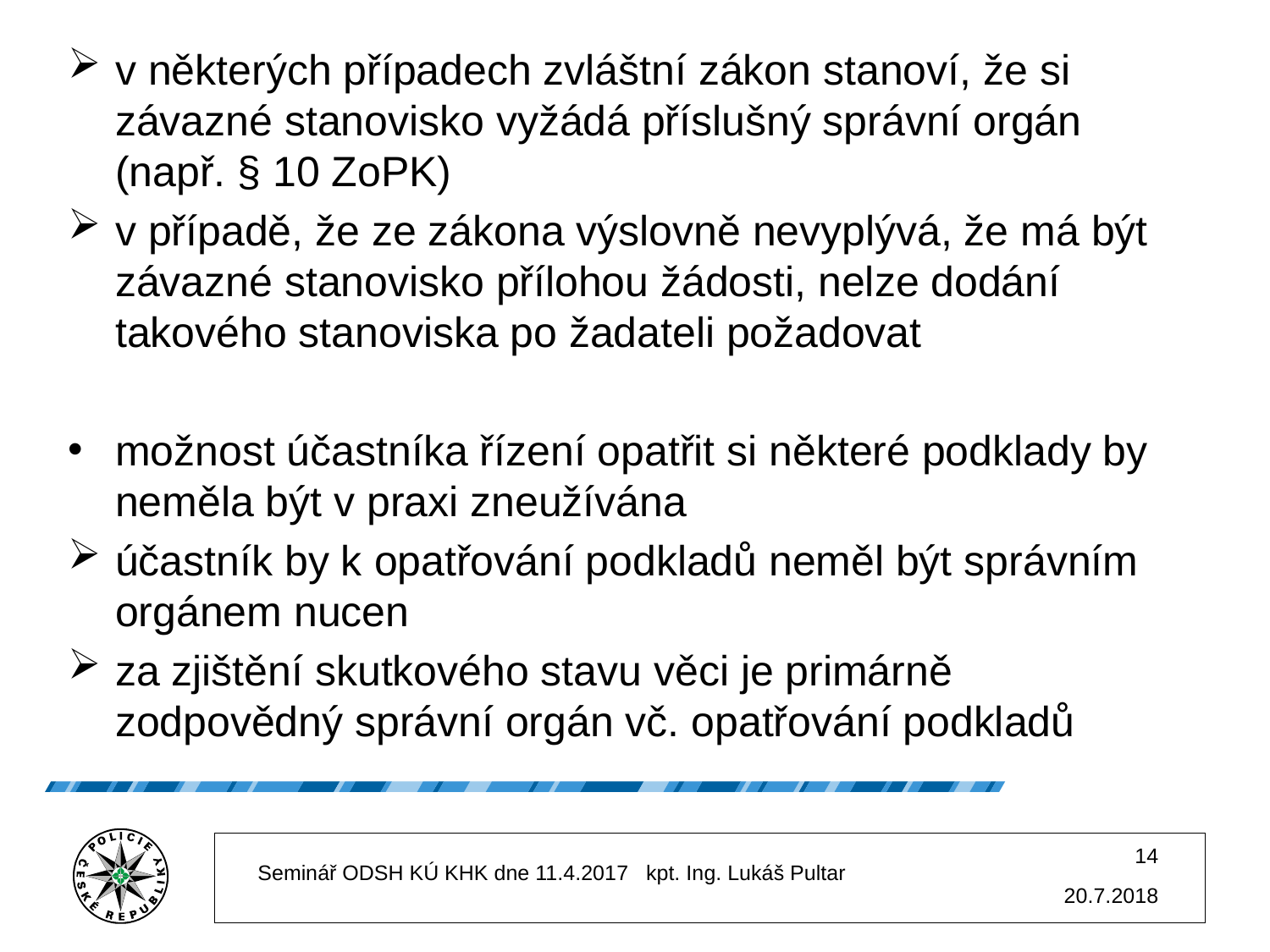

v některých případech zvláštní zákon stanoví, že si závazné stanovisko vyžádá příslušný správní orgán (např. § 10 ZoPK)
v případě, že ze zákona výslovně nevyplývá, že má být závazné stanovisko přílohou žádosti, nelze dodání takového stanoviska po žadateli požadovat

možnost účastníka řízení opatřit si některé podklady by neměla být v praxi zneužívána
účastník by k opatřování podkladů neměl být správním orgánem nucen
za zjištění skutkového stavu věci je primárně zodpovědný správní orgán vč. opatřování podkladů
14
Seminář ODSH KÚ KHK dne 11.4.2017   kpt. Ing. Lukáš Pultar

20.7.2018